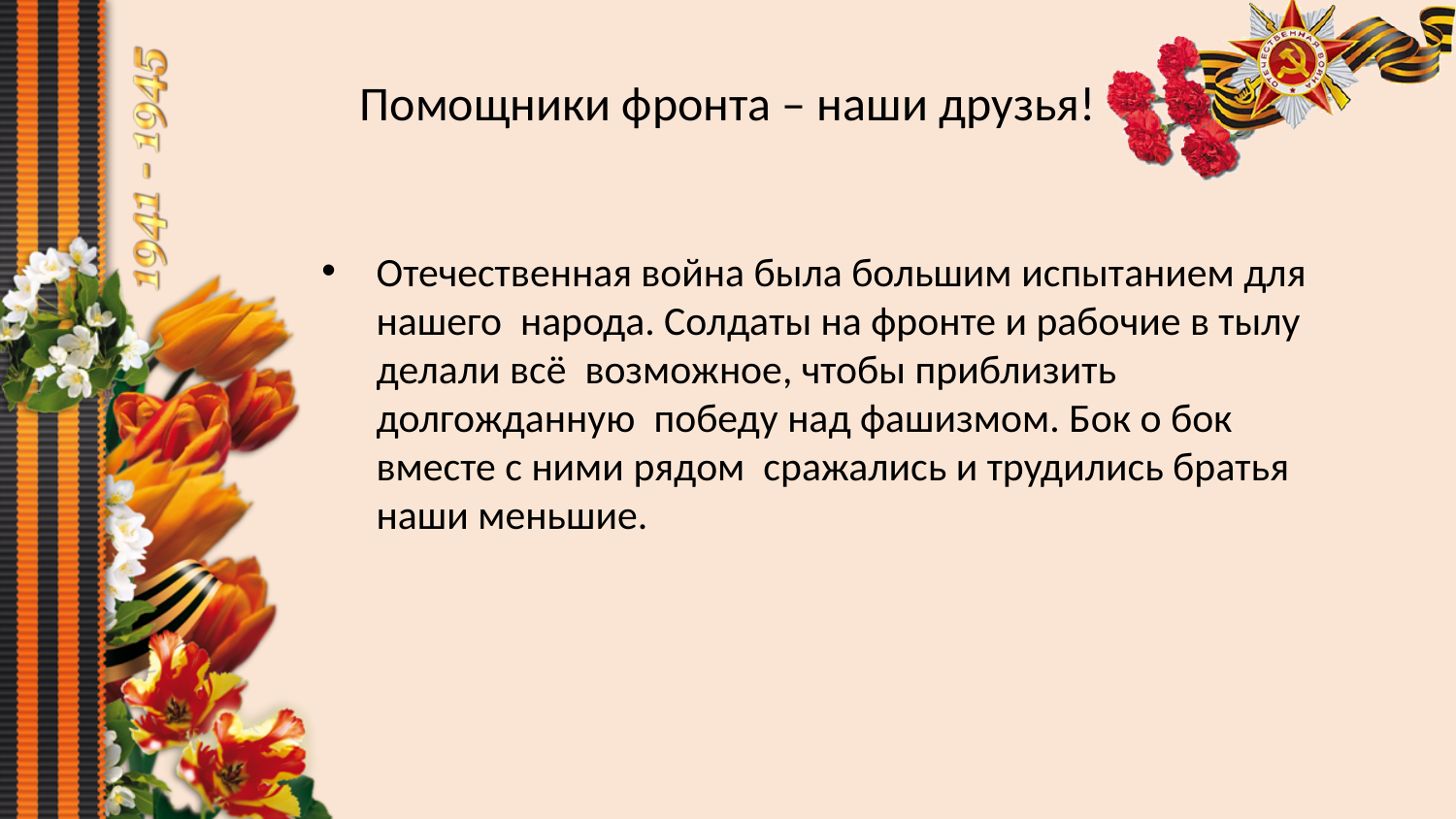

# Помощники фронта – наши друзья!
Отечественная война была большим испытанием для нашего  народа. Солдаты на фронте и рабочие в тылу   делали всё  возможное, чтобы приблизить долгожданную  победу над фашизмом. Бок о бок  вместе с ними рядом  сражались и трудились братья наши меньшие.